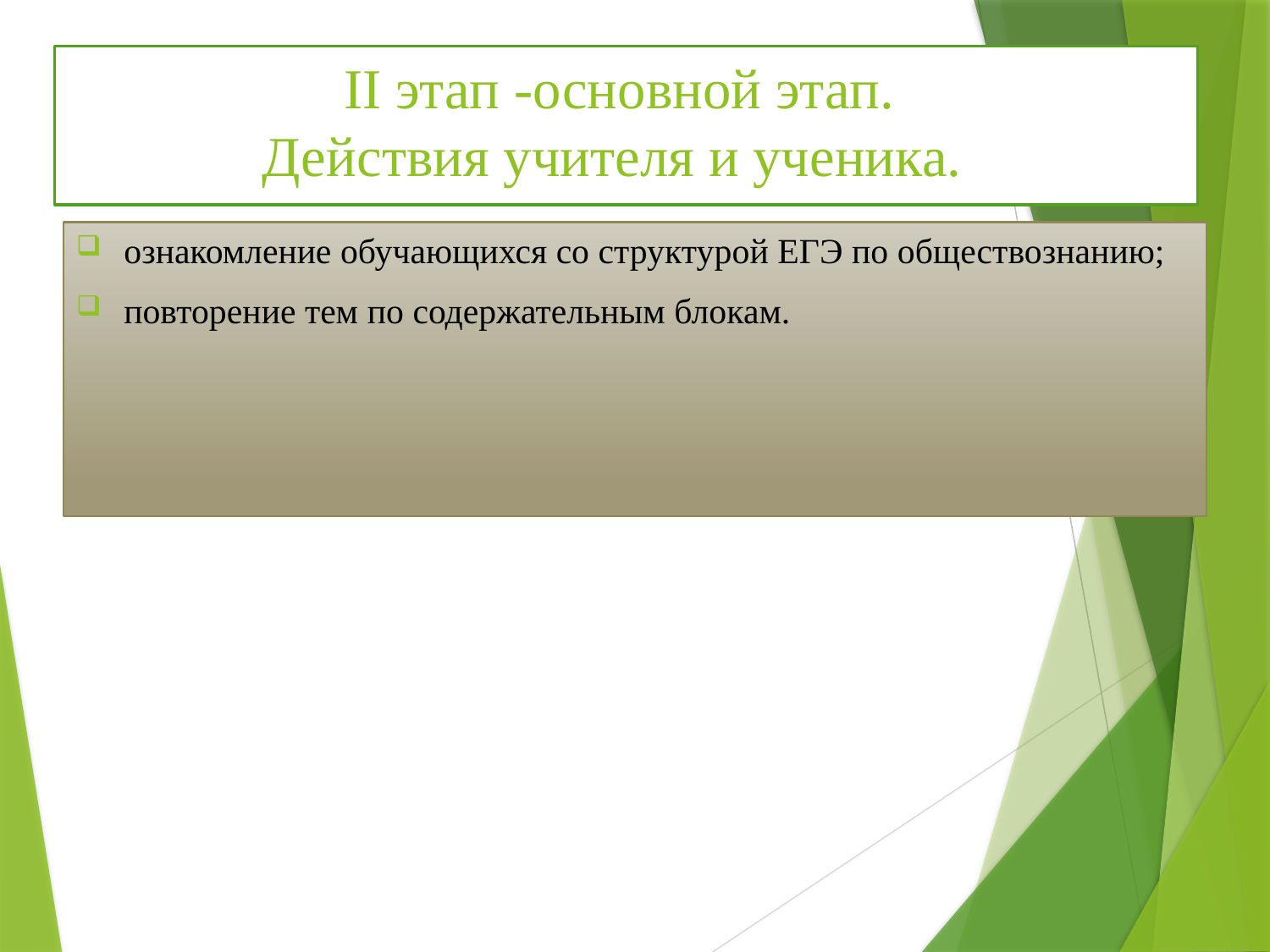

# II этап -основной этап. Действия учителя и ученика.
ознакомление обучающихся со структурой ЕГЭ по обществознанию;
повторение тем по содержательным блокам.